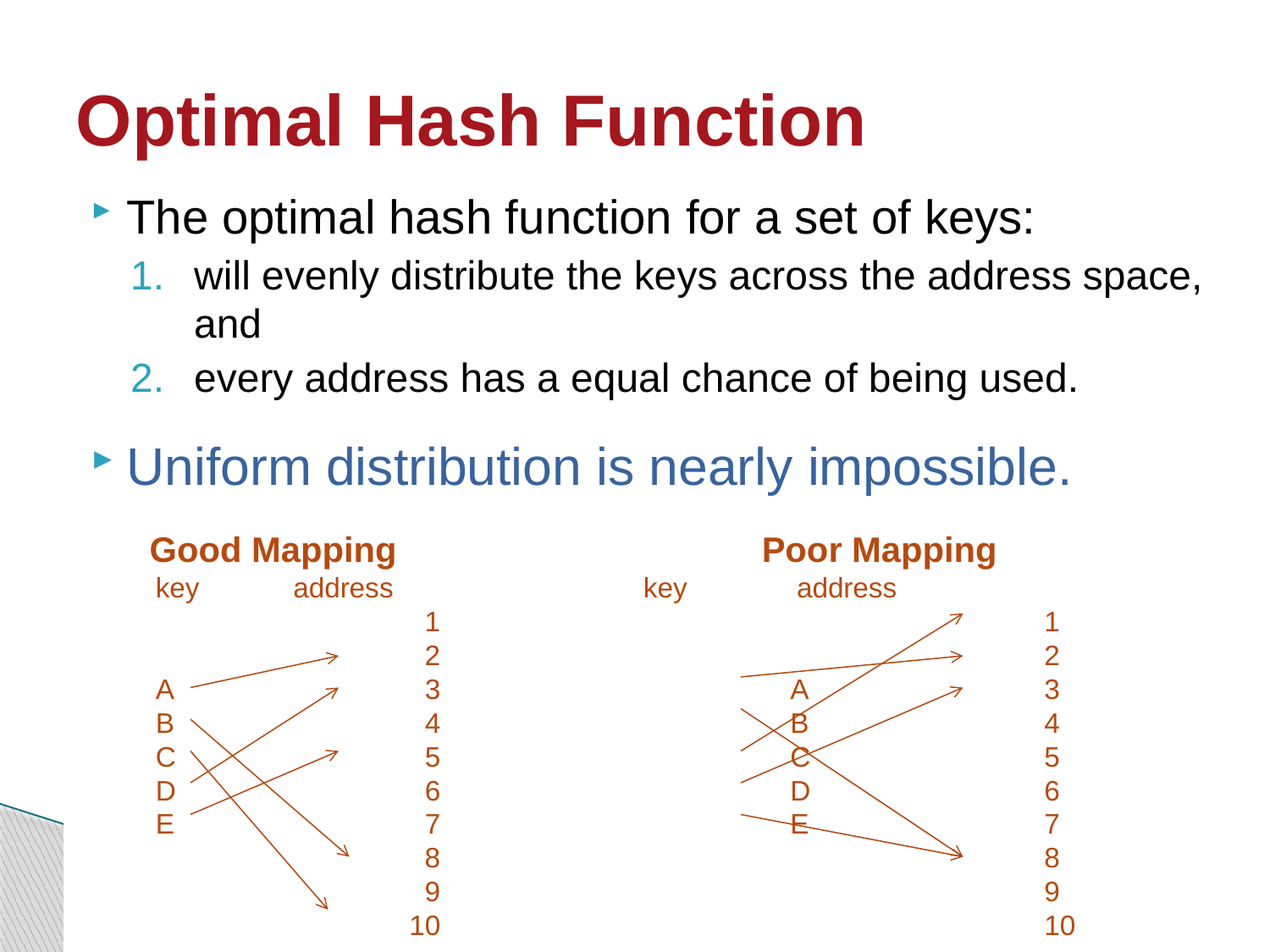

# Optimal Hash Function
The optimal hash function for a set of keys:
will evenly distribute the keys across the address space, and
every address has a equal chance of being used.
Uniform distribution is nearly impossible.
      Good Mapping			Poor Mapping
key            address                                key              address
		  1					1
		  2					2
A		  3			A		3
B		  4			B		4
C		  5			C		5
D		  6			D		6
E		  7			E		7
		  8					8
		  9					9
		10					10